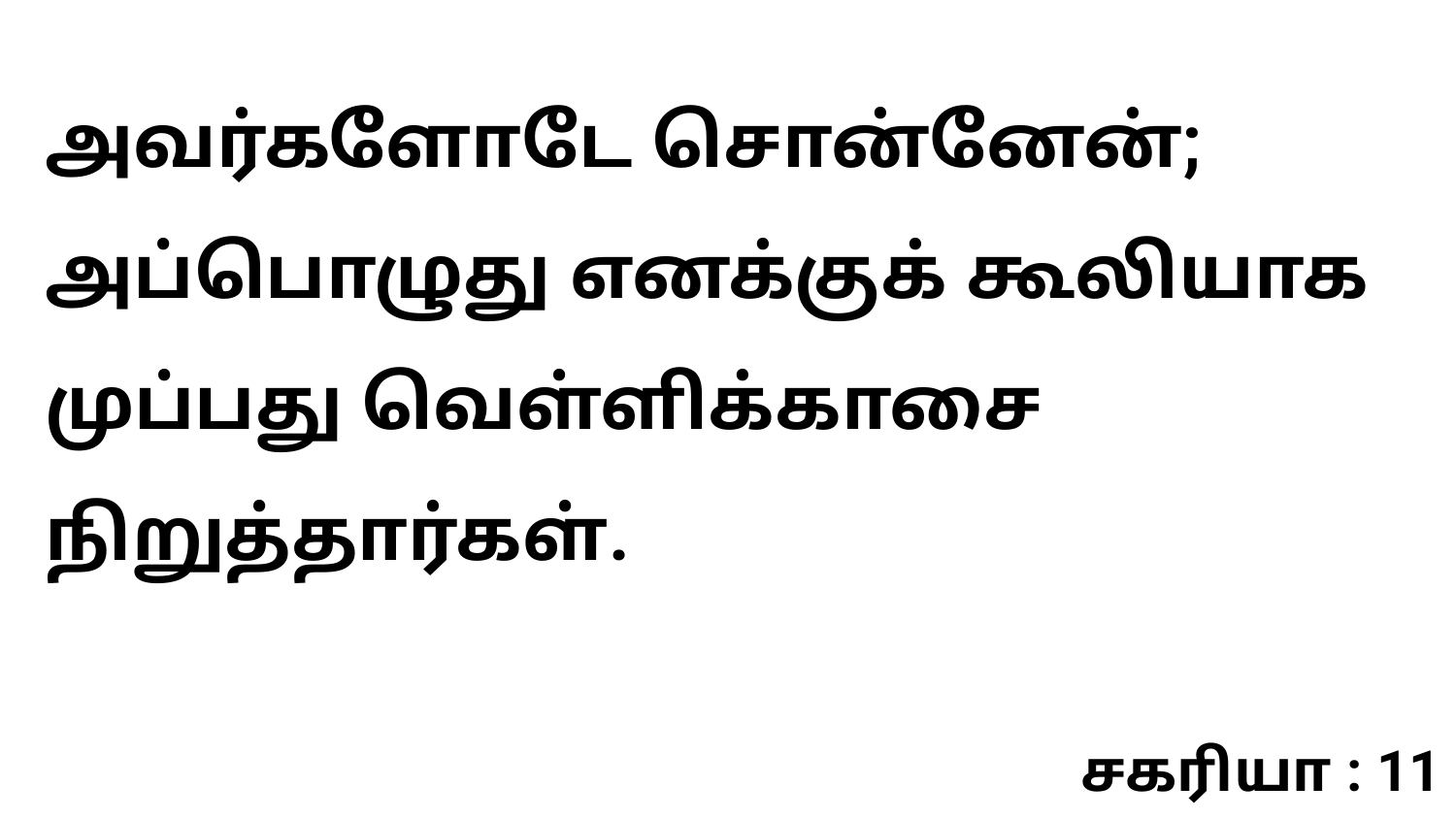

அவர்களோடே சொன்னேன்; அப்பொழுது எனக்குக் கூலியாக முப்பது வெள்ளிக்காசை நிறுத்தார்கள்.
சகரியா : 11